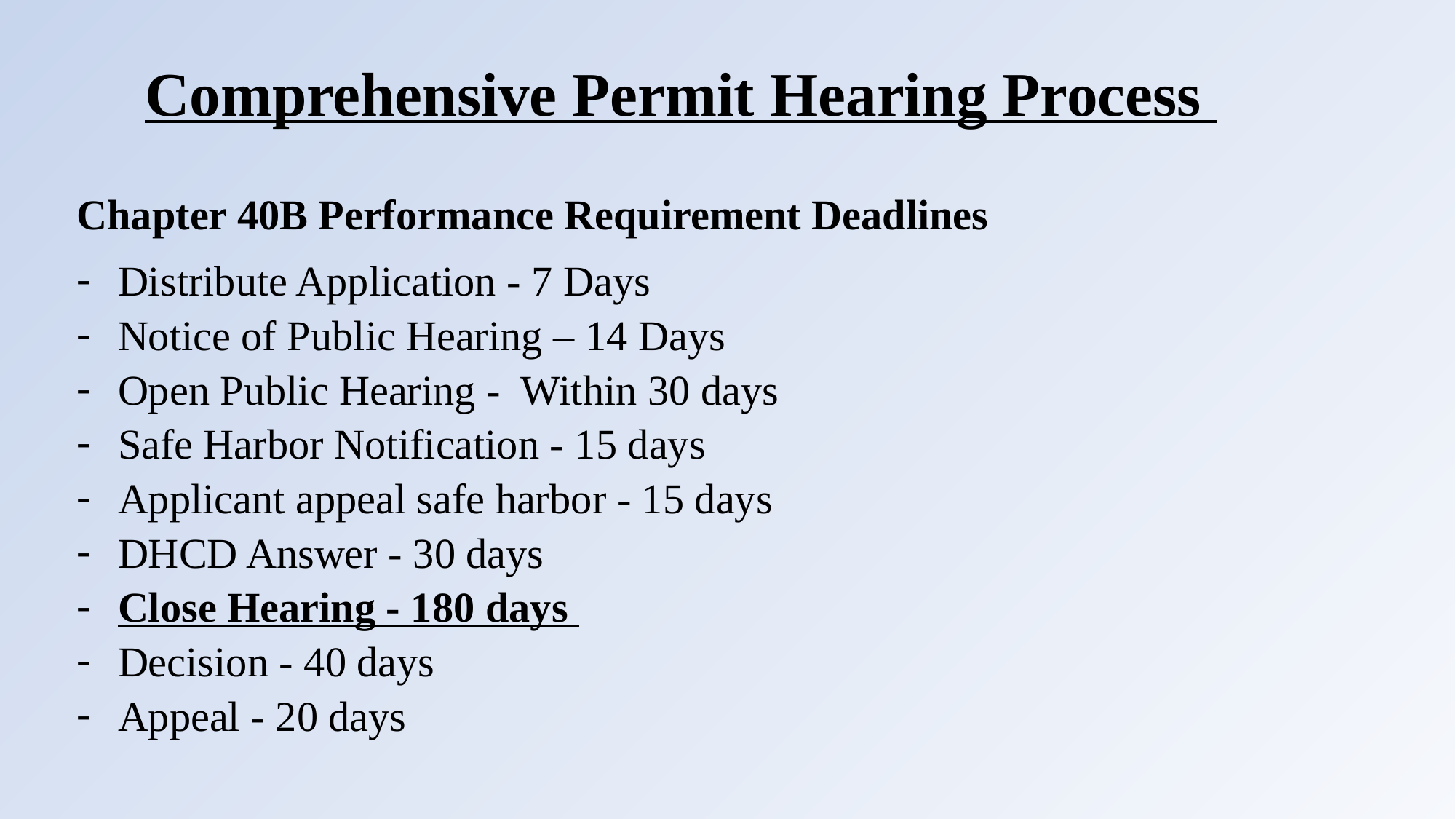

# Comprehensive Permit Hearing Process
Chapter 40B Performance Requirement Deadlines
Distribute Application - 7 Days
Notice of Public Hearing – 14 Days
Open Public Hearing -  Within 30 days
Safe Harbor Notification - 15 days
Applicant appeal safe harbor - 15 days
DHCD Answer - 30 days
Close Hearing - 180 days
Decision - 40 days
Appeal - 20 days